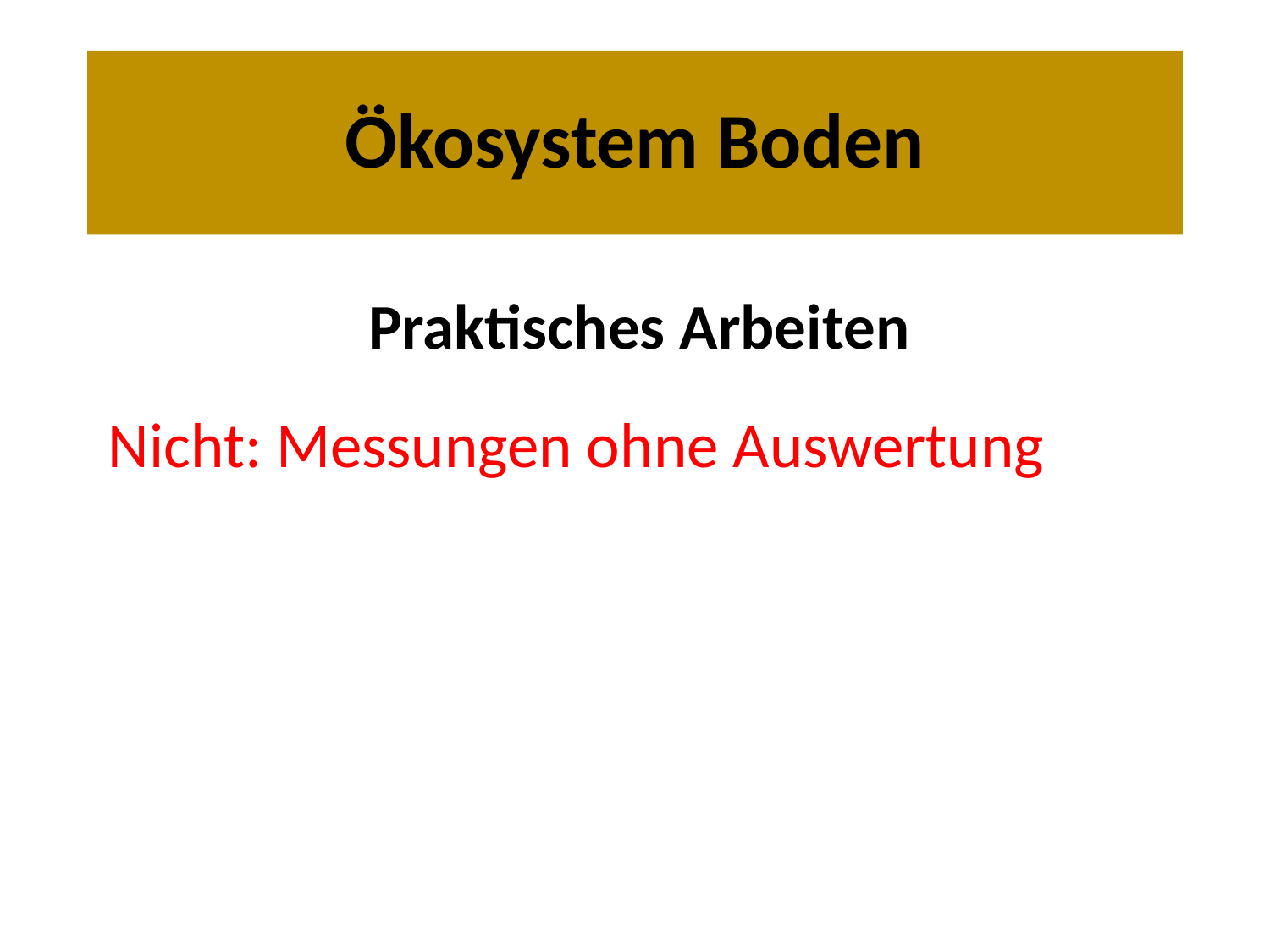

# Ökosystem Boden
Praktisches Arbeiten

Nicht: Messungen ohne Auswertung